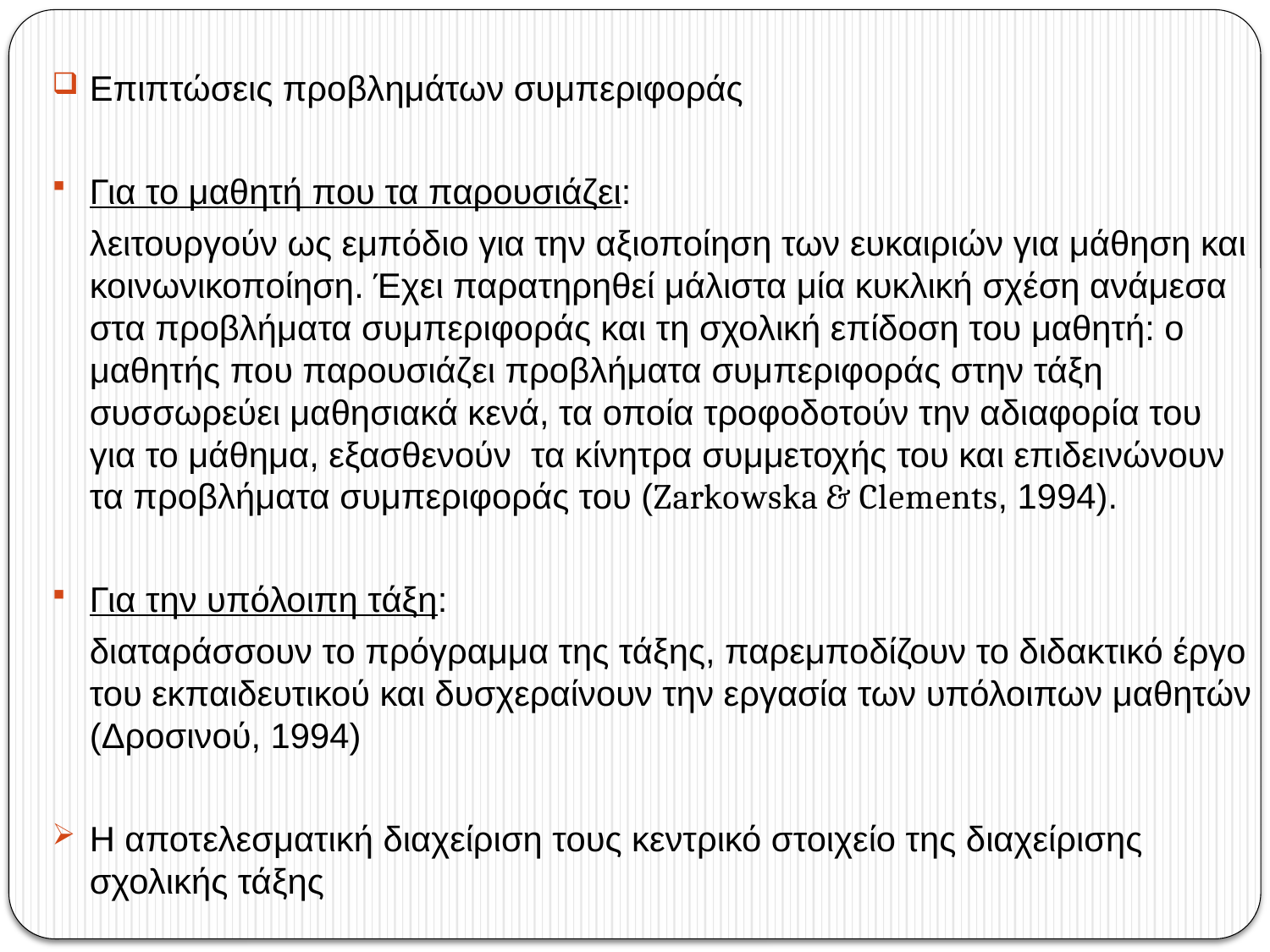

Επιπτώσεις προβλημάτων συμπεριφοράς

Για το μαθητή που τα παρουσιάζει:
	λειτουργούν ως εμπόδιο για την αξιοποίηση των ευκαιριών για μάθηση και κοινωνικοποίηση. Έχει παρατηρηθεί μάλιστα μία κυκλική σχέση ανάμεσα στα προβλήματα συμπεριφοράς και τη σχολική επίδοση του μαθητή: ο μαθητής που παρουσιάζει προβλήματα συμπεριφοράς στην τάξη συσσωρεύει μαθησιακά κενά, τα οποία τροφοδοτούν την αδιαφορία του για το μάθημα, εξασθενούν  τα κίνητρα συμμετοχής του και επιδεινώνουν τα προβλήματα συμπεριφοράς του (Zarkowska & Clements, 1994).

Για την υπόλοιπη τάξη:
	διαταράσσουν το πρόγραμμα της τάξης, παρεμποδίζουν το διδακτικό έργο του εκπαιδευτικού και δυσχεραίνουν την εργασία των υπόλοιπων μαθητών (Δροσινού, 1994)

Η αποτελεσματική διαχείριση τους κεντρικό στοιχείο της διαχείρισης σχολικής τάξης